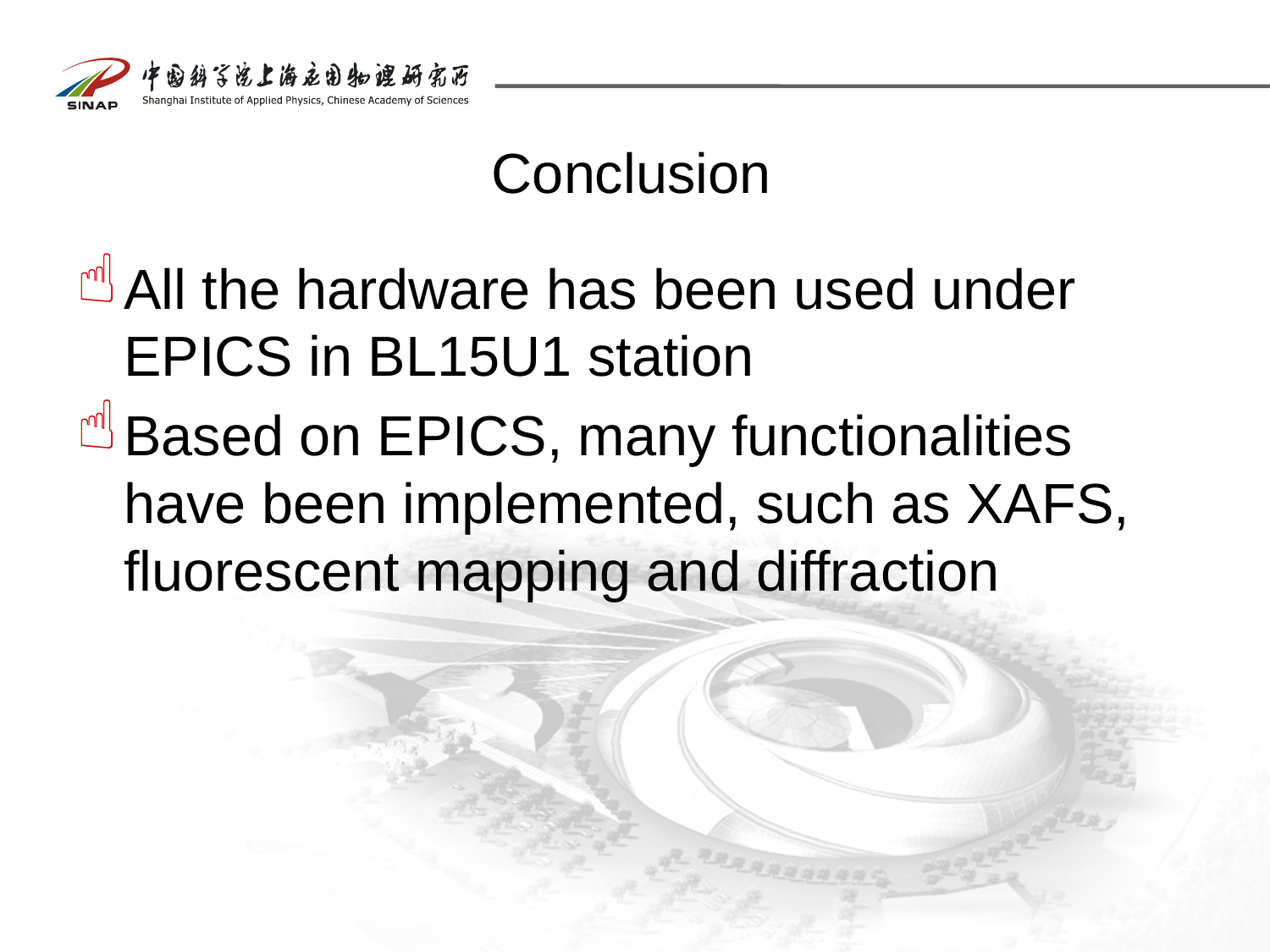

# Conclusion
All the hardware has been used under EPICS in BL15U1 station
Based on EPICS, many functionalities have been implemented, such as XAFS, fluorescent mapping and diffraction